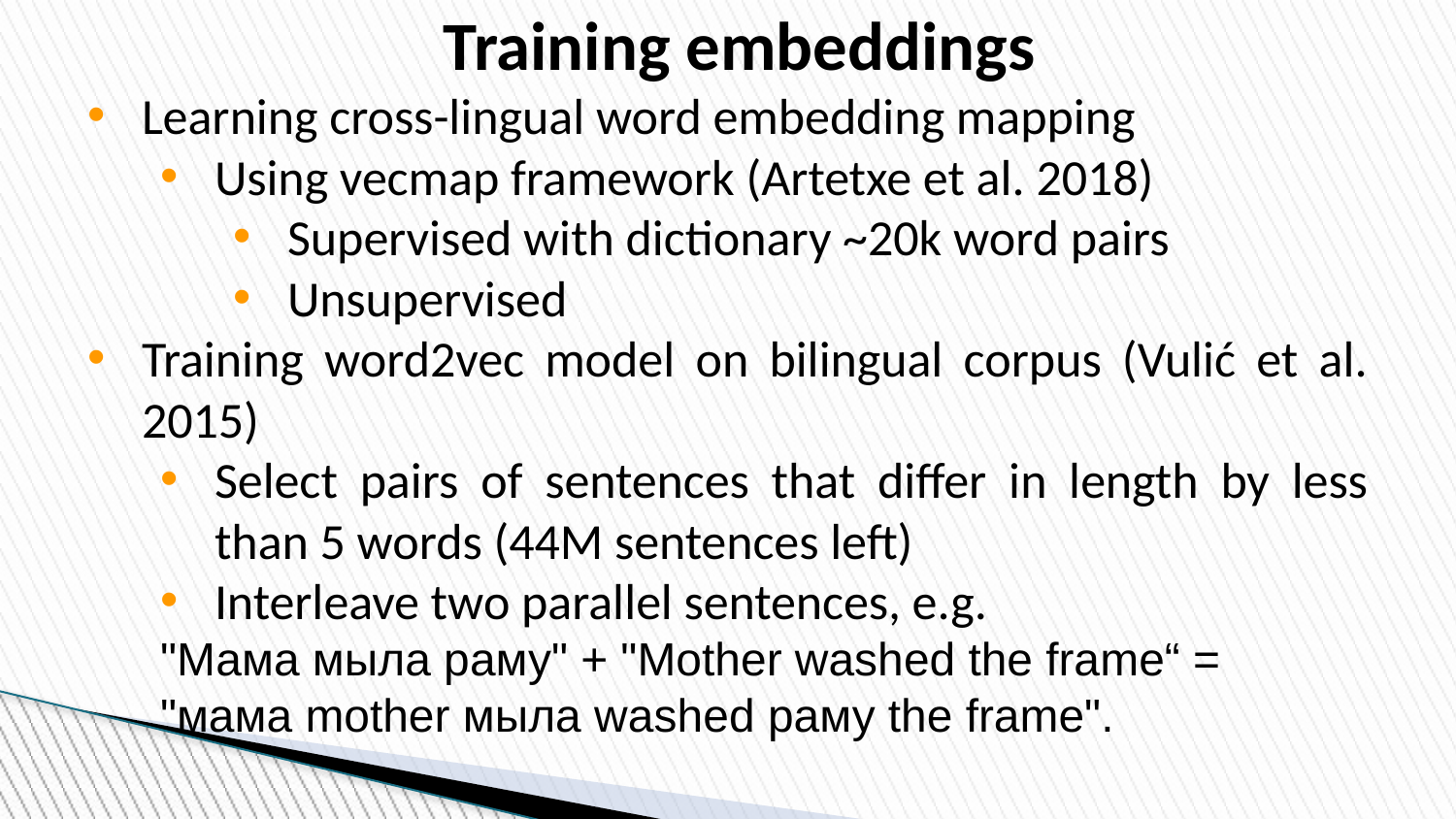

Training embeddings
Learning cross-lingual word embedding mapping
Using vecmap framework (Artetxe et al. 2018)
Supervised with dictionary ~20k word pairs
Unsupervised
Training word2vec model on bilingual corpus (Vulić et al. 2015)
Select pairs of sentences that differ in length by less than 5 words (44M sentences left)
Interleave two parallel sentences, e.g.
"Мама мыла раму" + "Mother washed the frame“ =
"мама mother мыла washed раму the frame".